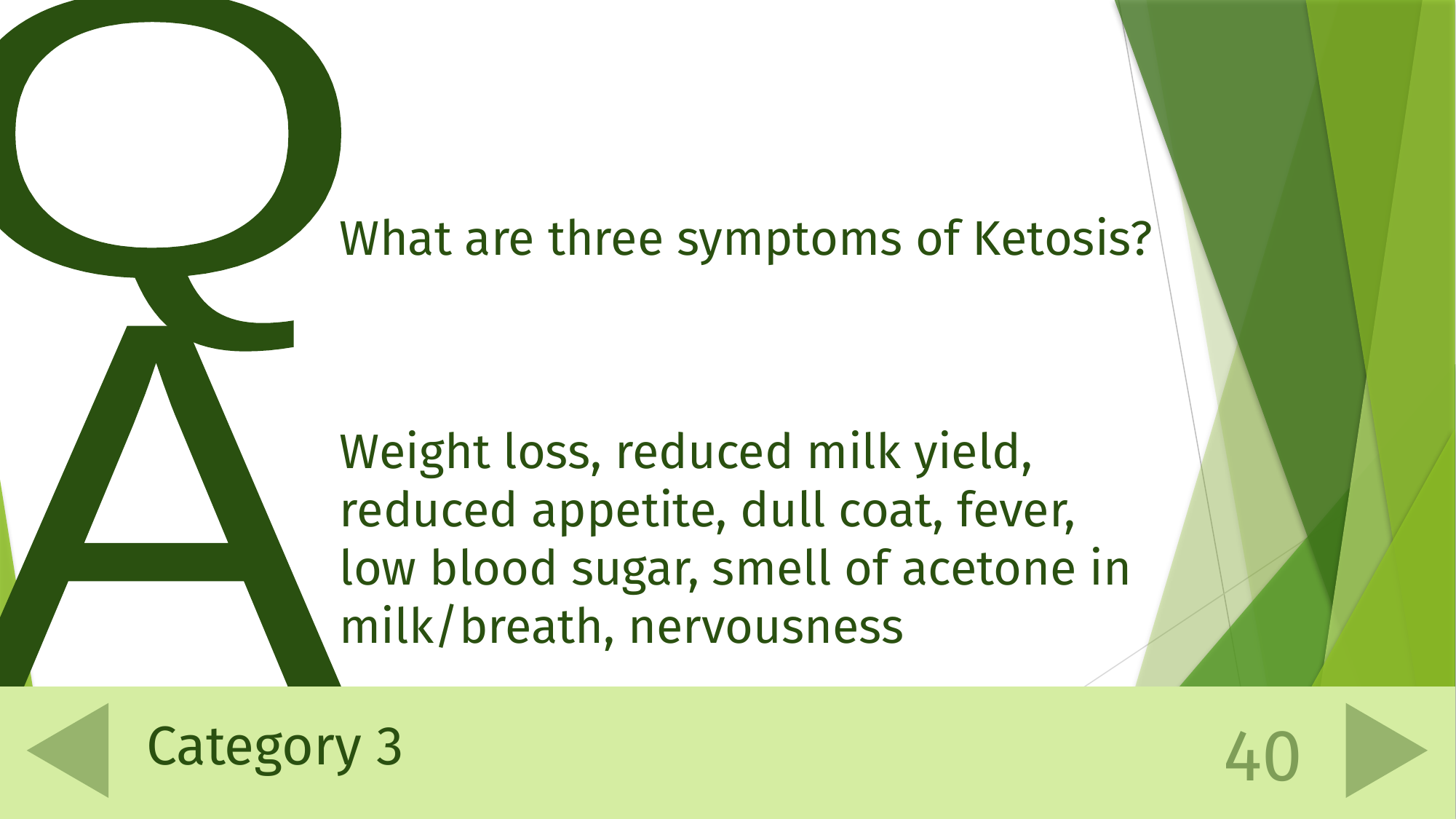

What are three symptoms of Ketosis?
Weight loss, reduced milk yield, reduced appetite, dull coat, fever, low blood sugar, smell of acetone in milk/breath, nervousness
# Category 3
40